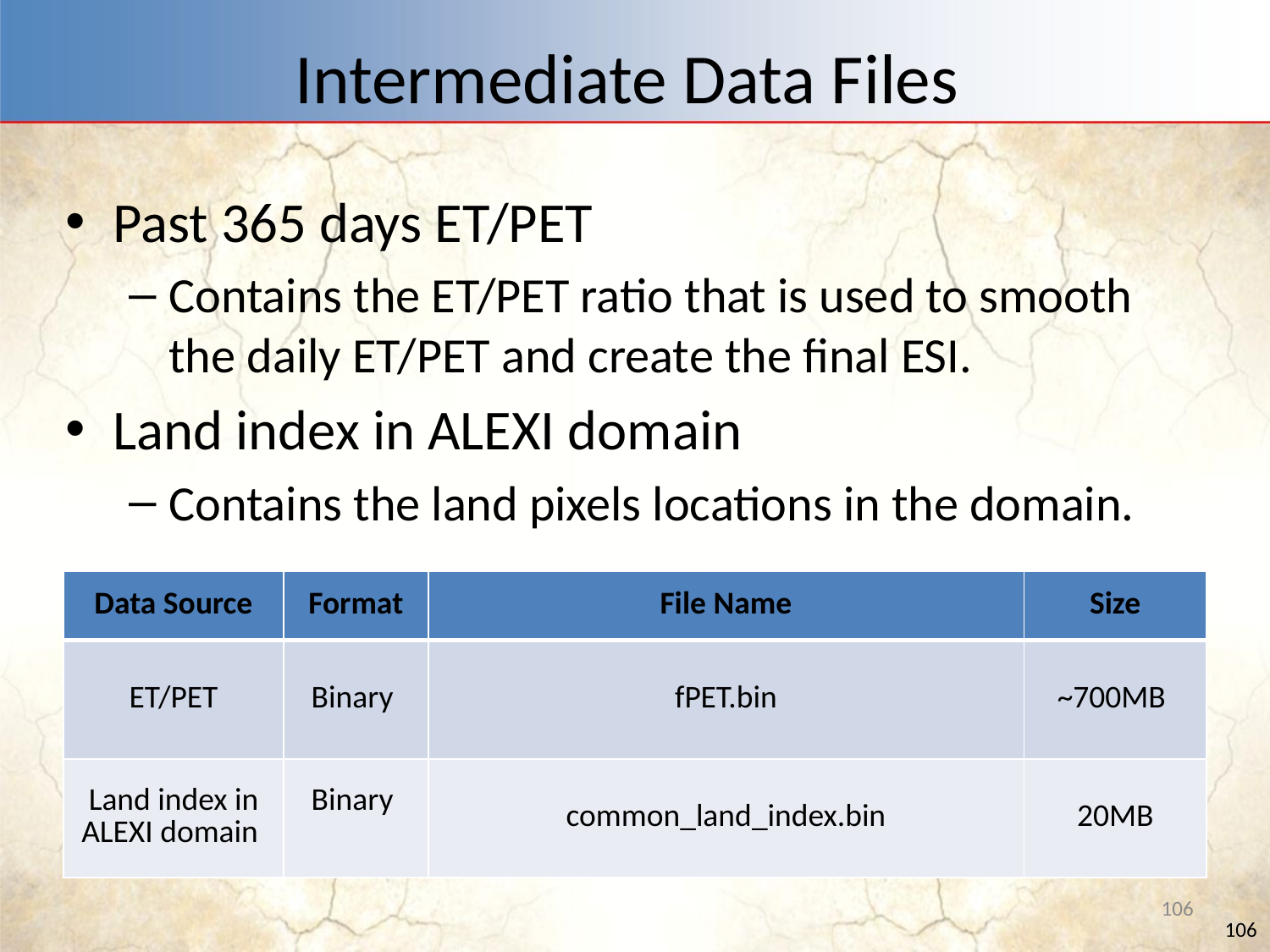

# Intermediate Data Files
Past 365 days ET/PET
Contains the ET/PET ratio that is used to smooth the daily ET/PET and create the final ESI.
Land index in ALEXI domain
Contains the land pixels locations in the domain.
| Data Source | Format | File Name | Size |
| --- | --- | --- | --- |
| ET/PET | Binary | fPET.bin | ~700MB |
| Land index in ALEXI domain | Binary | common\_land\_index.bin | 20MB |
106